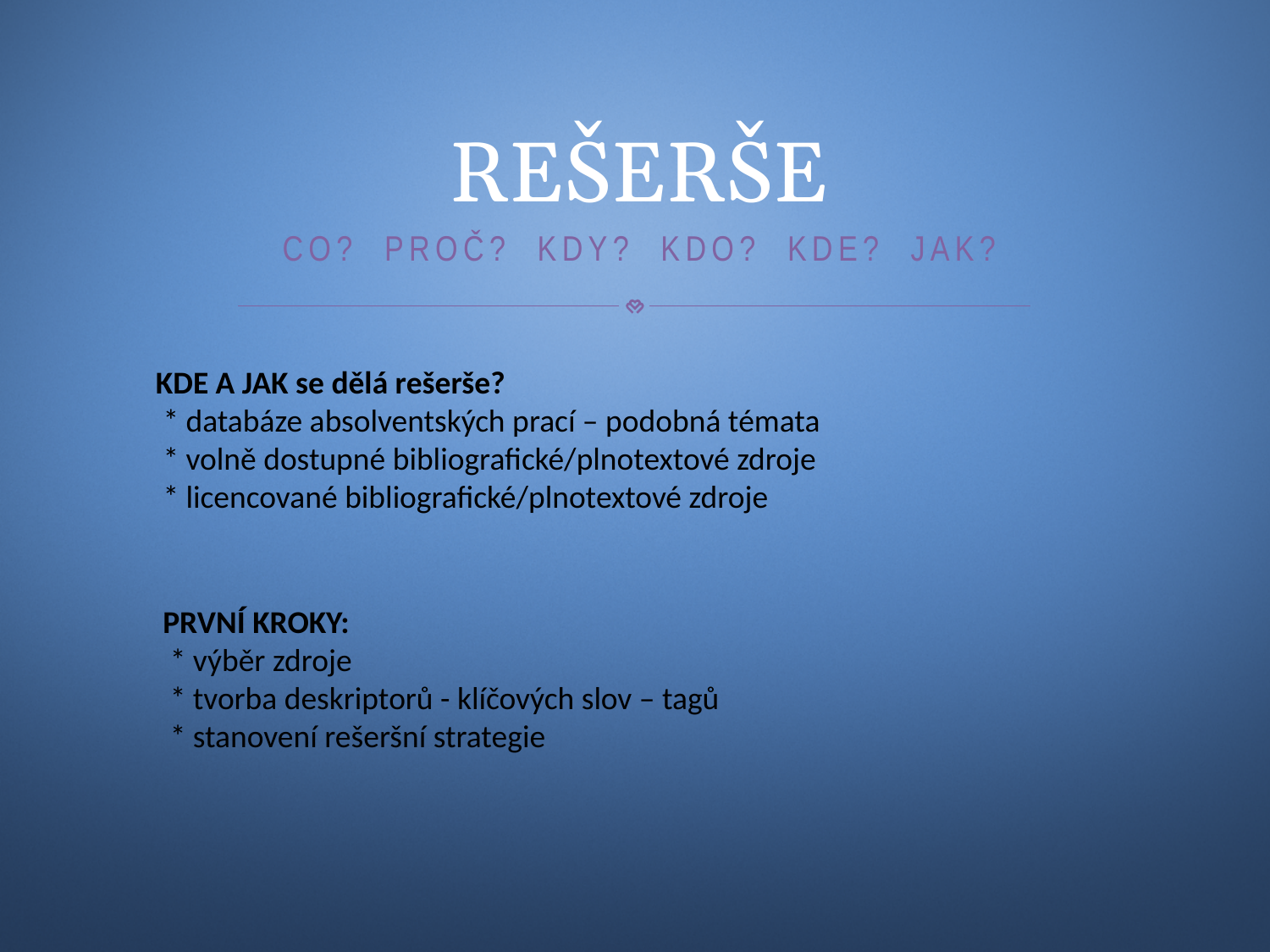

# REŠERŠE
Co?  PROČ?  KDY?  KDO?  KDE?  JAK?
KDE A JAK se dělá rešerše?
 * databáze absolventských prací – podobná témata
 * volně dostupné bibliografické/plnotextové zdroje
 * licencované bibliografické/plnotextové zdroje

PRVNÍ KROKY:
 * výběr zdroje
 * tvorba deskriptorů - klíčových slov – tagů
 * stanovení rešeršní strategie